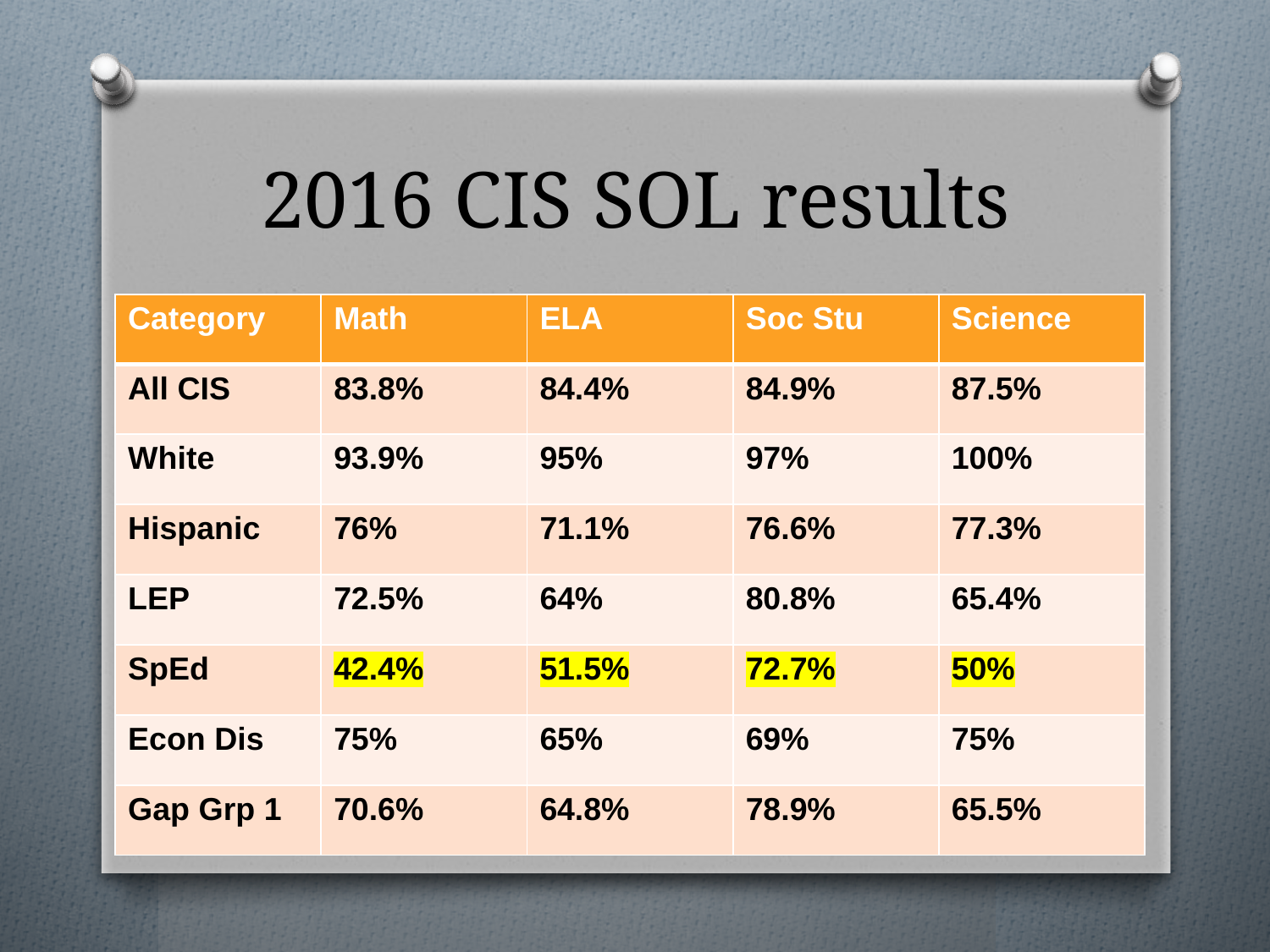

# 2016 CIS SOL results
| Category | Math | ELA | Soc Stu | Science |
| --- | --- | --- | --- | --- |
| All CIS | 83.8% | 84.4% | 84.9% | 87.5% |
| White | 93.9% | 95% | 97% | 100% |
| Hispanic | 76% | 71.1% | 76.6% | 77.3% |
| LEP | 72.5% | 64% | 80.8% | 65.4% |
| SpEd | 42.4% | 51.5% | 72.7% | 50% |
| Econ Dis | 75% | 65% | 69% | 75% |
| Gap Grp 1 | 70.6% | 64.8% | 78.9% | 65.5% |